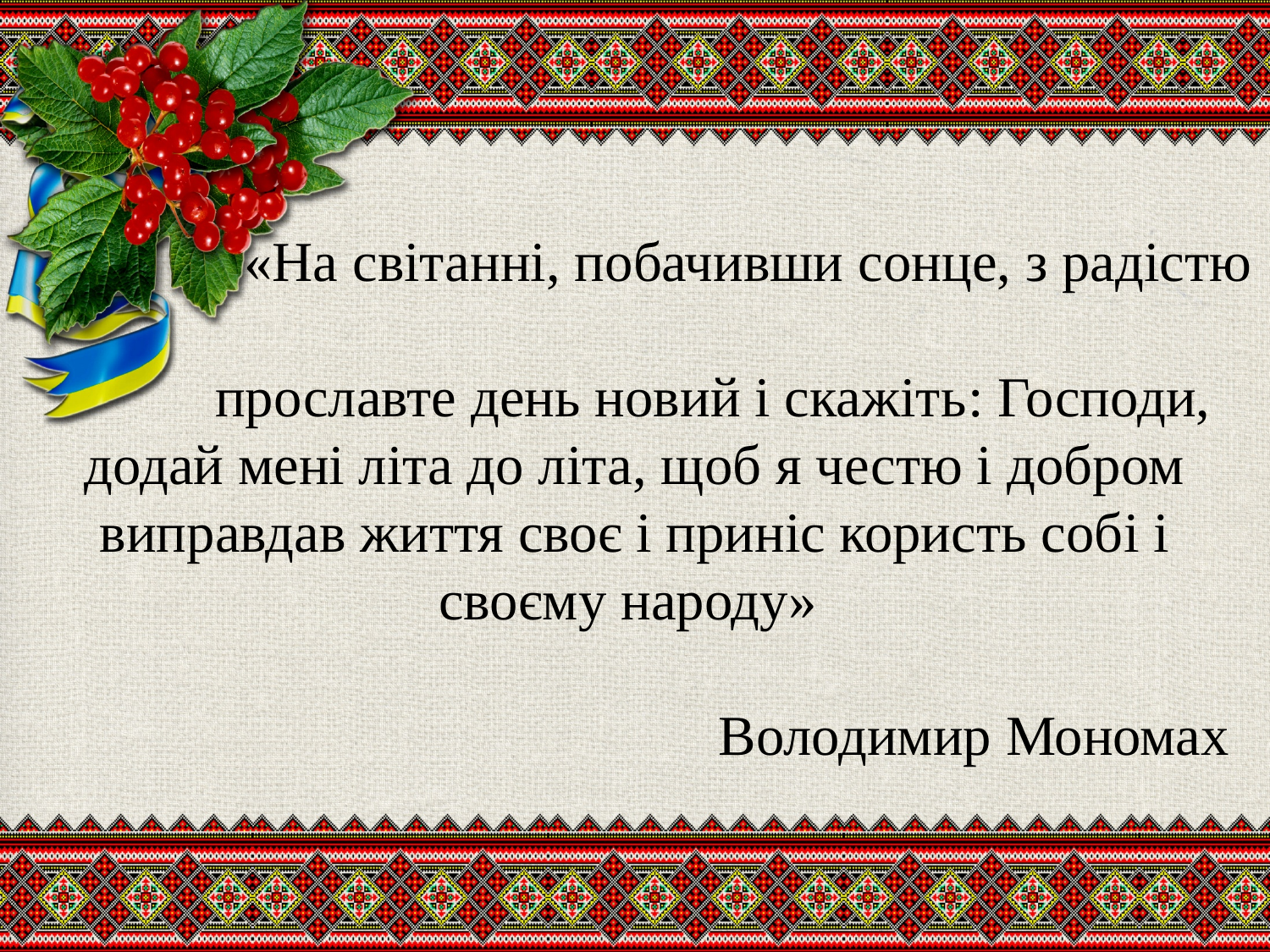

# «На світанні, побачивши сонце, з радістю прославте день новий і скажіть: Господи, додай мені літа до літа, щоб я честю і добром виправдав життя своє і приніс користь собі і своєму народу» Володимир Мономах